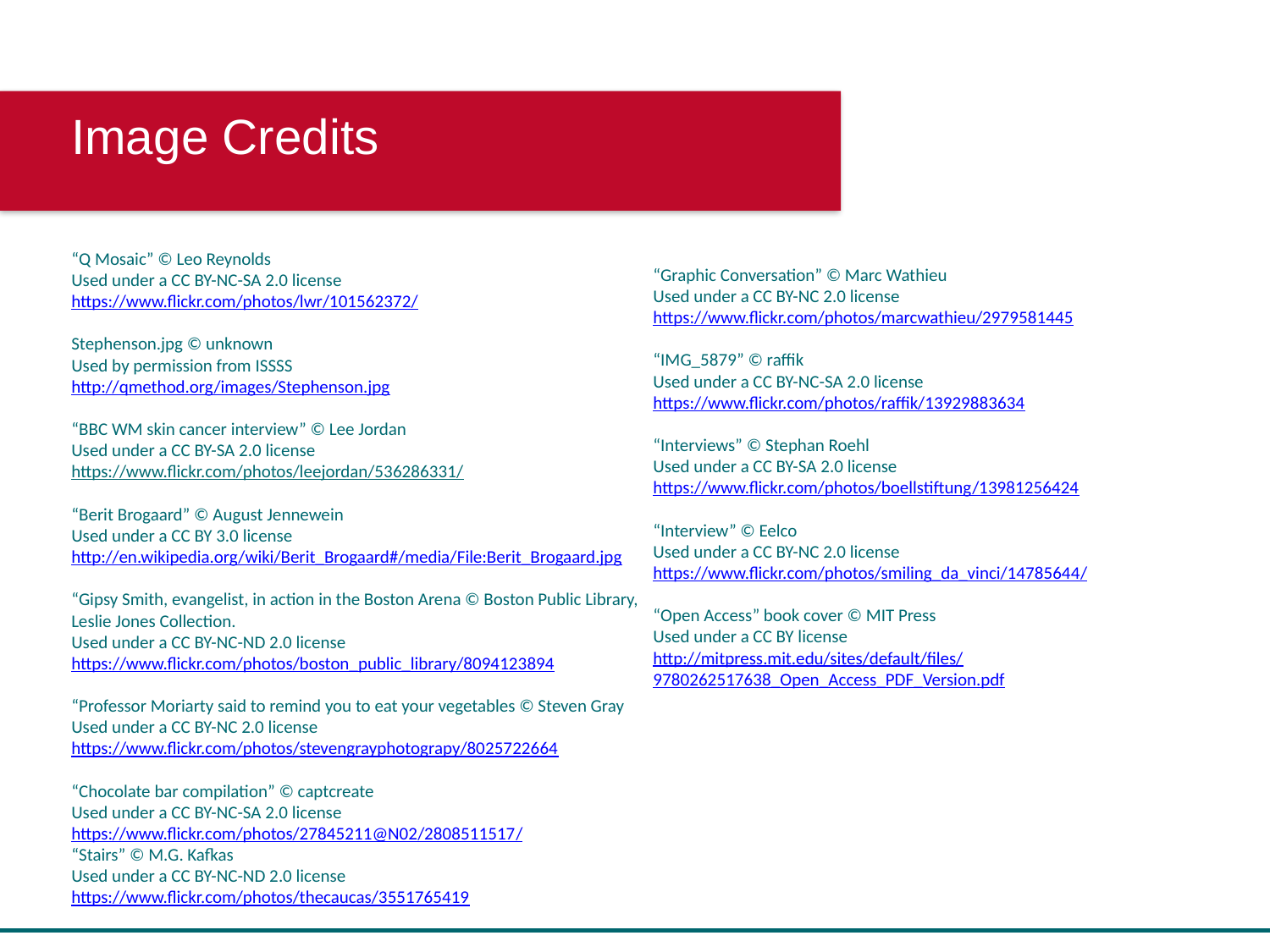

Image Credits

“Q Mosaic” © Leo Reynolds
Used under a CC BY-NC-SA 2.0 license
https://www.flickr.com/photos/lwr/101562372/

Stephenson.jpg © unknown
Used by permission from ISSSS
http://qmethod.org/images/Stephenson.jpg

“BBC WM skin cancer interview” © Lee Jordan
Used under a CC BY-SA 2.0 license
https://www.flickr.com/photos/leejordan/536286331/

“Berit Brogaard” © August Jennewein
Used under a CC BY 3.0 license
http://en.wikipedia.org/wiki/Berit_Brogaard#/media/File:Berit_Brogaard.jpg

“Gipsy Smith, evangelist, in action in the Boston Arena © Boston Public Library, Leslie Jones Collection.
Used under a CC BY-NC-ND 2.0 license
https://www.flickr.com/photos/boston_public_library/8094123894

“Professor Moriarty said to remind you to eat your vegetables © Steven Gray
Used under a CC BY-NC 2.0 license
https://www.flickr.com/photos/stevengrayphotograpy/8025722664

“Chocolate bar compilation” © captcreate
Used under a CC BY-NC-SA 2.0 license
https://www.flickr.com/photos/27845211@N02/2808511517/
“Stairs” © M.G. Kafkas
Used under a CC BY-NC-ND 2.0 license
https://www.flickr.com/photos/thecaucas/3551765419

“Graphic Conversation” © Marc Wathieu
Used under a CC BY-NC 2.0 license
https://www.flickr.com/photos/marcwathieu/2979581445

“IMG_5879” © raffik
Used under a CC BY-NC-SA 2.0 license
https://www.flickr.com/photos/raffik/13929883634

“Interviews” © Stephan Roehl
Used under a CC BY-SA 2.0 license
https://www.flickr.com/photos/boellstiftung/13981256424

“Interview” © Eelco
Used under a CC BY-NC 2.0 license
https://www.flickr.com/photos/smiling_da_vinci/14785644/

“Open Access” book cover © MIT Press
Used under a CC BY license
http://mitpress.mit.edu/sites/default/files/9780262517638_Open_Access_PDF_Version.pdf